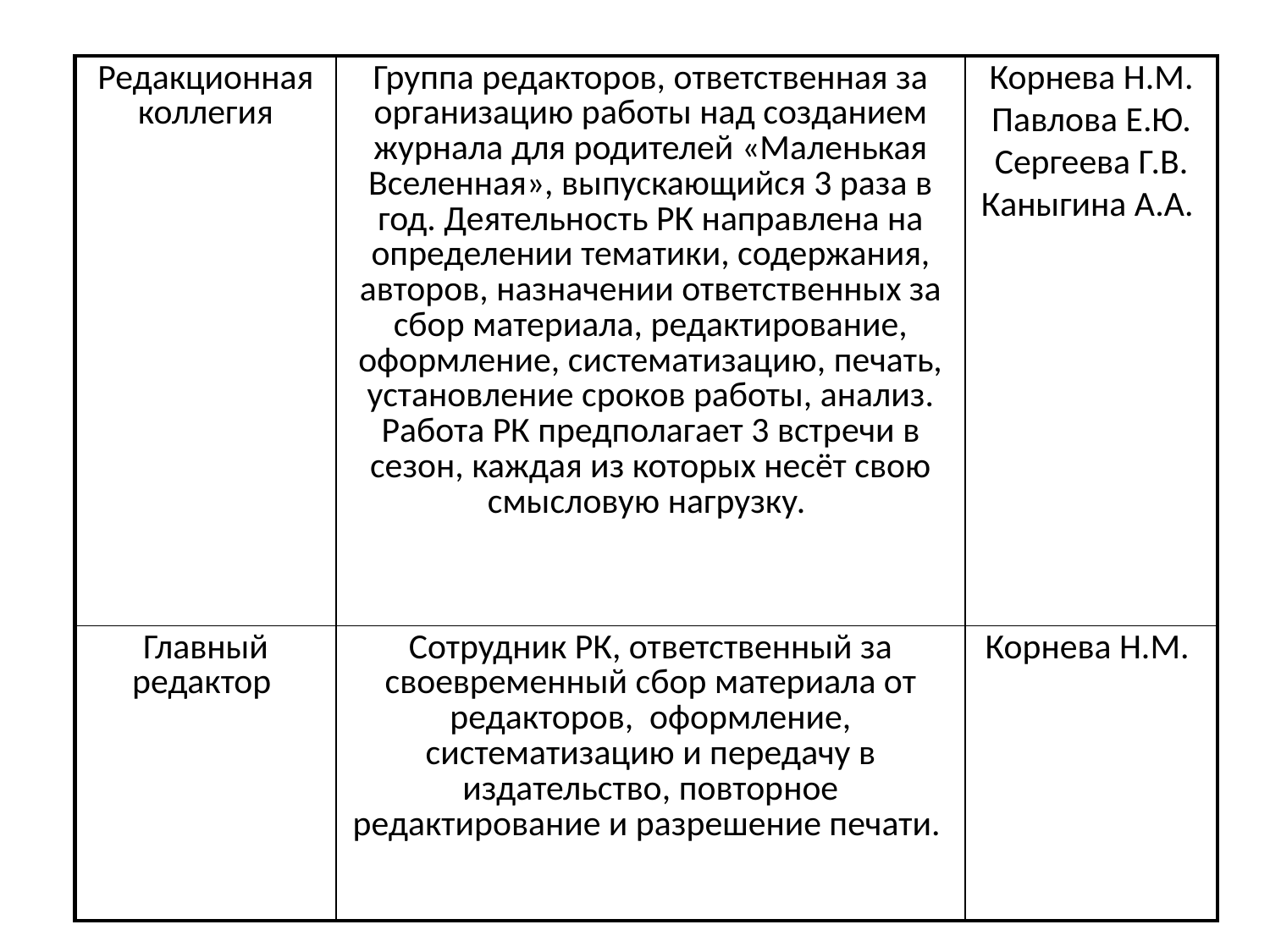

| Редакционная коллегия | Группа редакторов, ответственная за организацию работы над созданием журнала для родителей «Маленькая Вселенная», выпускающийся 3 раза в год. Деятельность РК направлена на определении тематики, содержания, авторов, назначении ответственных за сбор материала, редактирование, оформление, систематизацию, печать, установление сроков работы, анализ. Работа РК предполагает 3 встречи в сезон, каждая из которых несёт свою смысловую нагрузку. | Корнева Н.М. Павлова Е.Ю. Сергеева Г.В. Каныгина А.А. |
| --- | --- | --- |
| Главный редактор | Сотрудник РК, ответственный за своевременный сбор материала от редакторов, оформление, систематизацию и передачу в издательство, повторное редактирование и разрешение печати. | Корнева Н.М. |